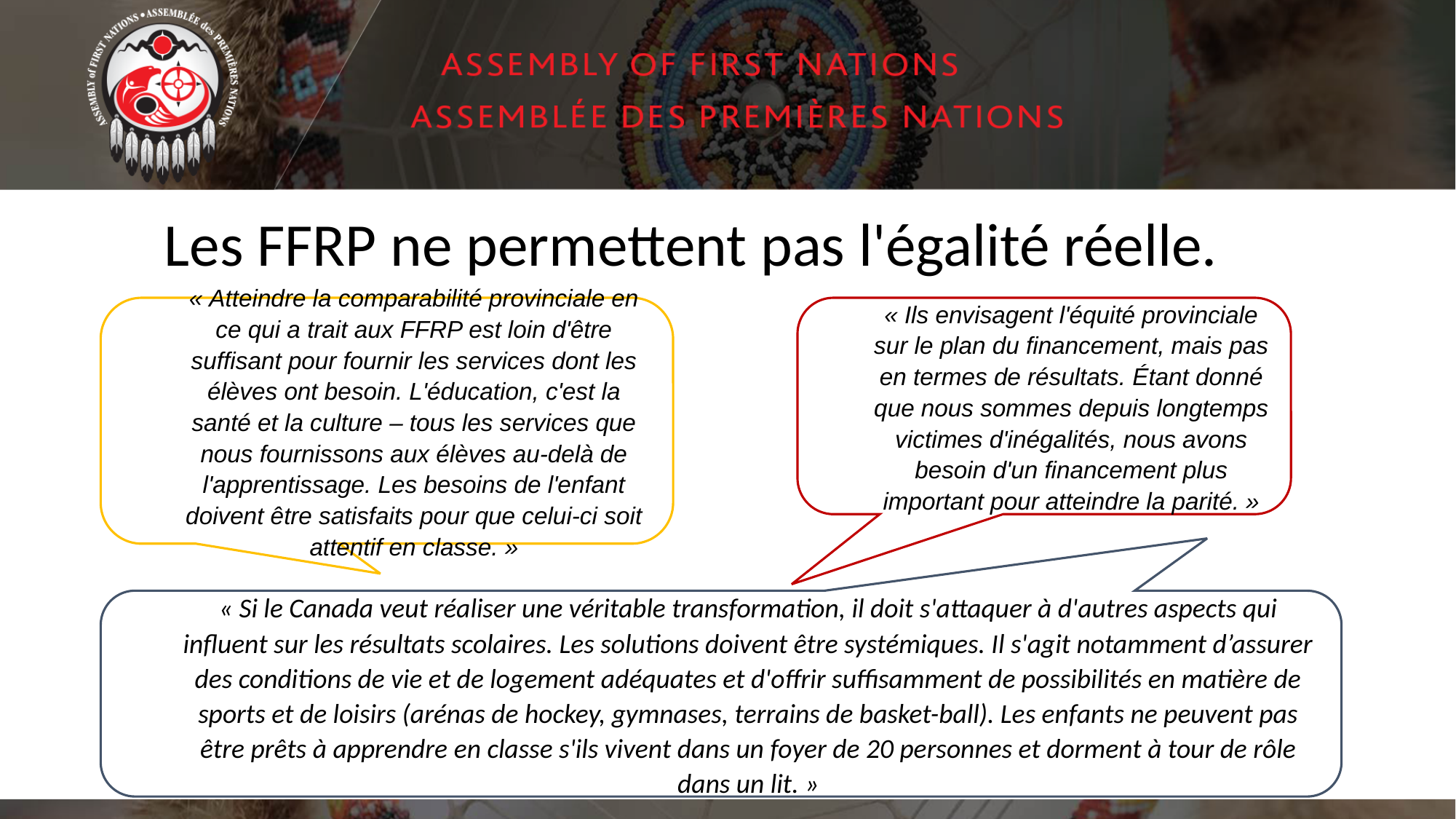

Les FFRP ne permettent pas l'égalité réelle.
« Atteindre la comparabilité provinciale en ce qui a trait aux FFRP est loin d'être suffisant pour fournir les services dont les élèves ont besoin. L'éducation, c'est la santé et la culture – tous les services que nous fournissons aux élèves au-delà de l'apprentissage. Les besoins de l'enfant doivent être satisfaits pour que celui-ci soit attentif en classe. »
« Ils envisagent l'équité provinciale sur le plan du financement, mais pas en termes de résultats. Étant donné que nous sommes depuis longtemps victimes d'inégalités, nous avons besoin d'un financement plus important pour atteindre la parité. »
« Si le Canada veut réaliser une véritable transformation, il doit s'attaquer à d'autres aspects qui influent sur les résultats scolaires. Les solutions doivent être systémiques. Il s'agit notamment d’assurer des conditions de vie et de logement adéquates et d'offrir suffisamment de possibilités en matière de sports et de loisirs (arénas de hockey, gymnases, terrains de basket-ball). Les enfants ne peuvent pas être prêts à apprendre en classe s'ils vivent dans un foyer de 20 personnes et dorment à tour de rôle dans un lit. »
11